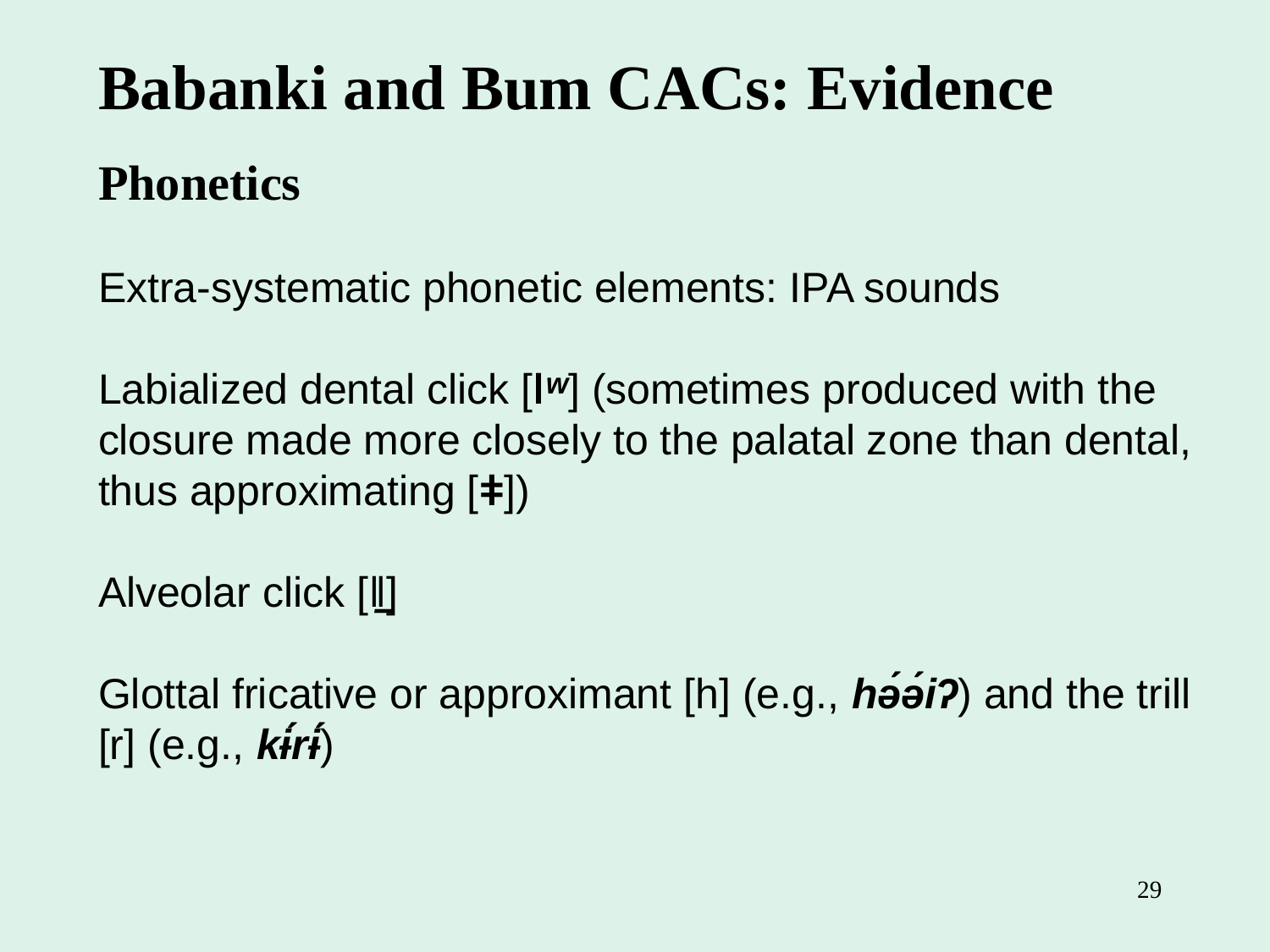

Babanki and Bum CACs: Evidence
Phonetics

Extra-systematic phonetic elements: IPA sounds

Labialized dental click [ǀʷ] (sometimes produced with the closure made more closely to the palatal zone than dental, thus approximating [ǂ])

Alveolar click [ǁ̠]

Glottal fricative or approximant [h] (e.g., hə́ə́iʔ) and the trill [r] (e.g., kɨ́rɨ́)

29